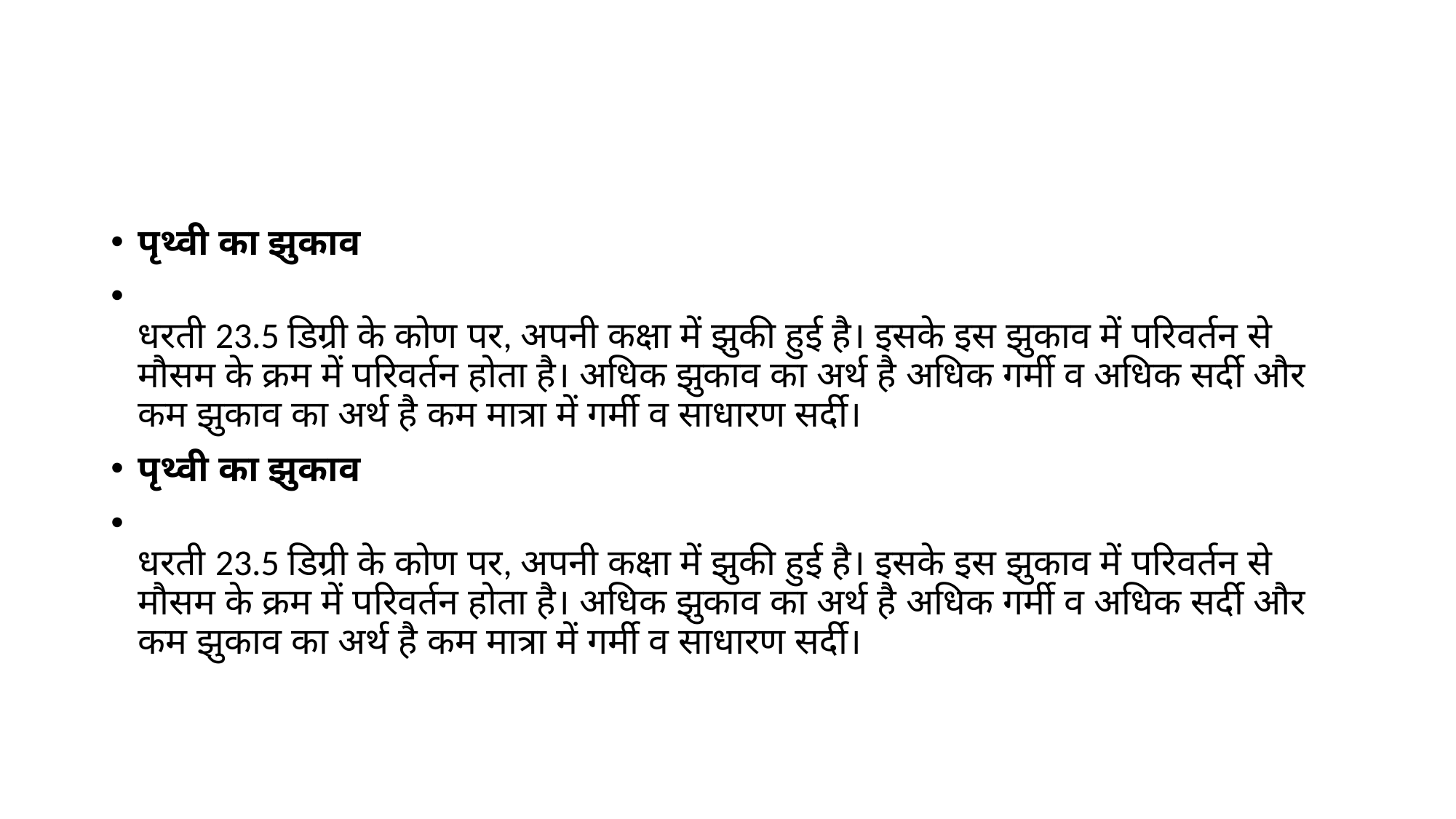

#
पृथ्वी का झुकाव
धरती 23.5 डिग्री के कोण पर, अपनी कक्षा में झुकी हुई है। इसके इस झुकाव में परिवर्तन से मौसम के क्रम में परिवर्तन होता है। अधिक झुकाव का अर्थ है अधिक गर्मी व अधिक सर्दी और कम झुकाव का अर्थ है कम मात्रा में गर्मी व साधारण सर्दी।
पृथ्वी का झुकाव
धरती 23.5 डिग्री के कोण पर, अपनी कक्षा में झुकी हुई है। इसके इस झुकाव में परिवर्तन से मौसम के क्रम में परिवर्तन होता है। अधिक झुकाव का अर्थ है अधिक गर्मी व अधिक सर्दी और कम झुकाव का अर्थ है कम मात्रा में गर्मी व साधारण सर्दी।